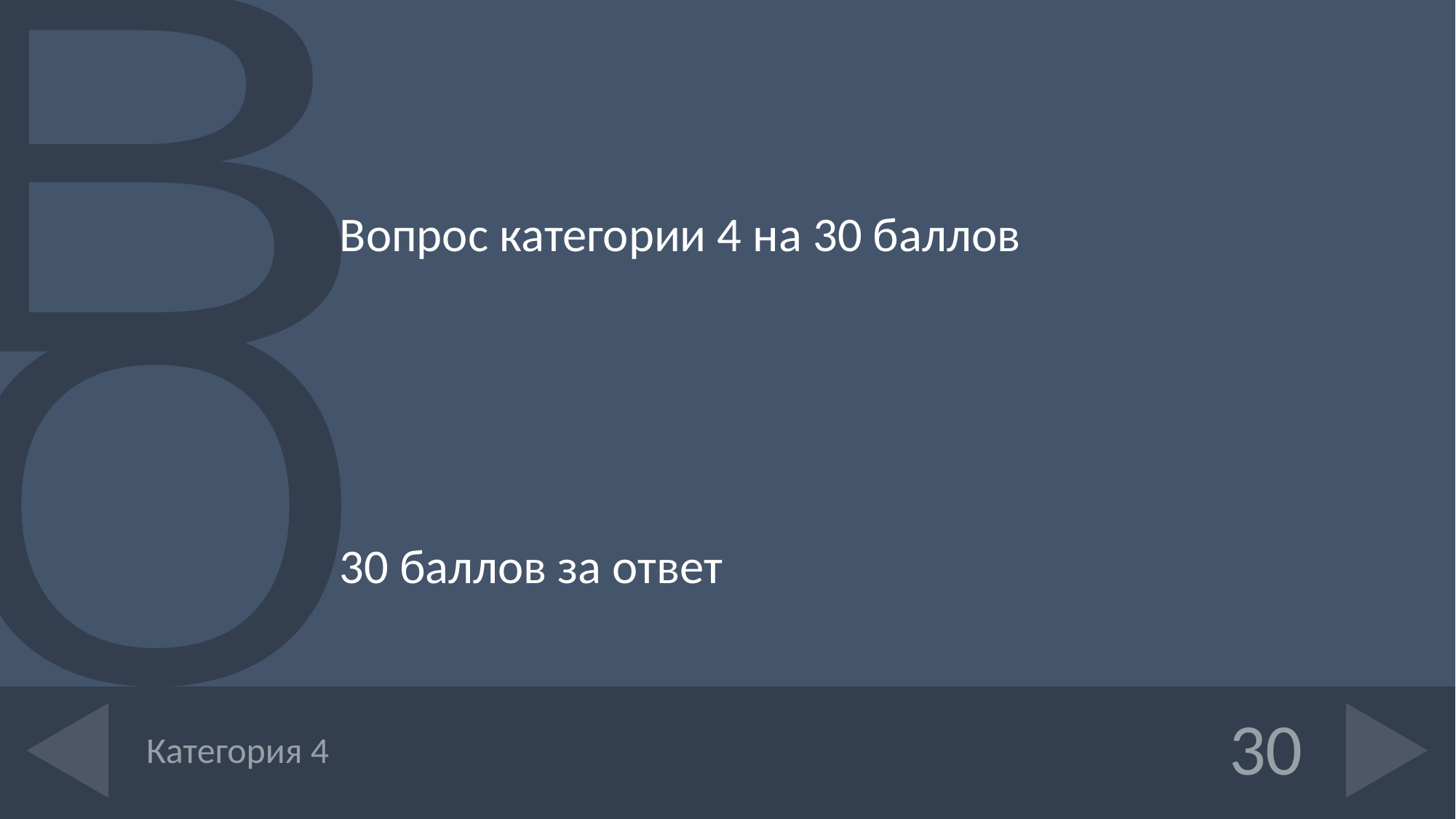

Вопрос категории 4 на 30 баллов
30 баллов за ответ
# Категория 4
30